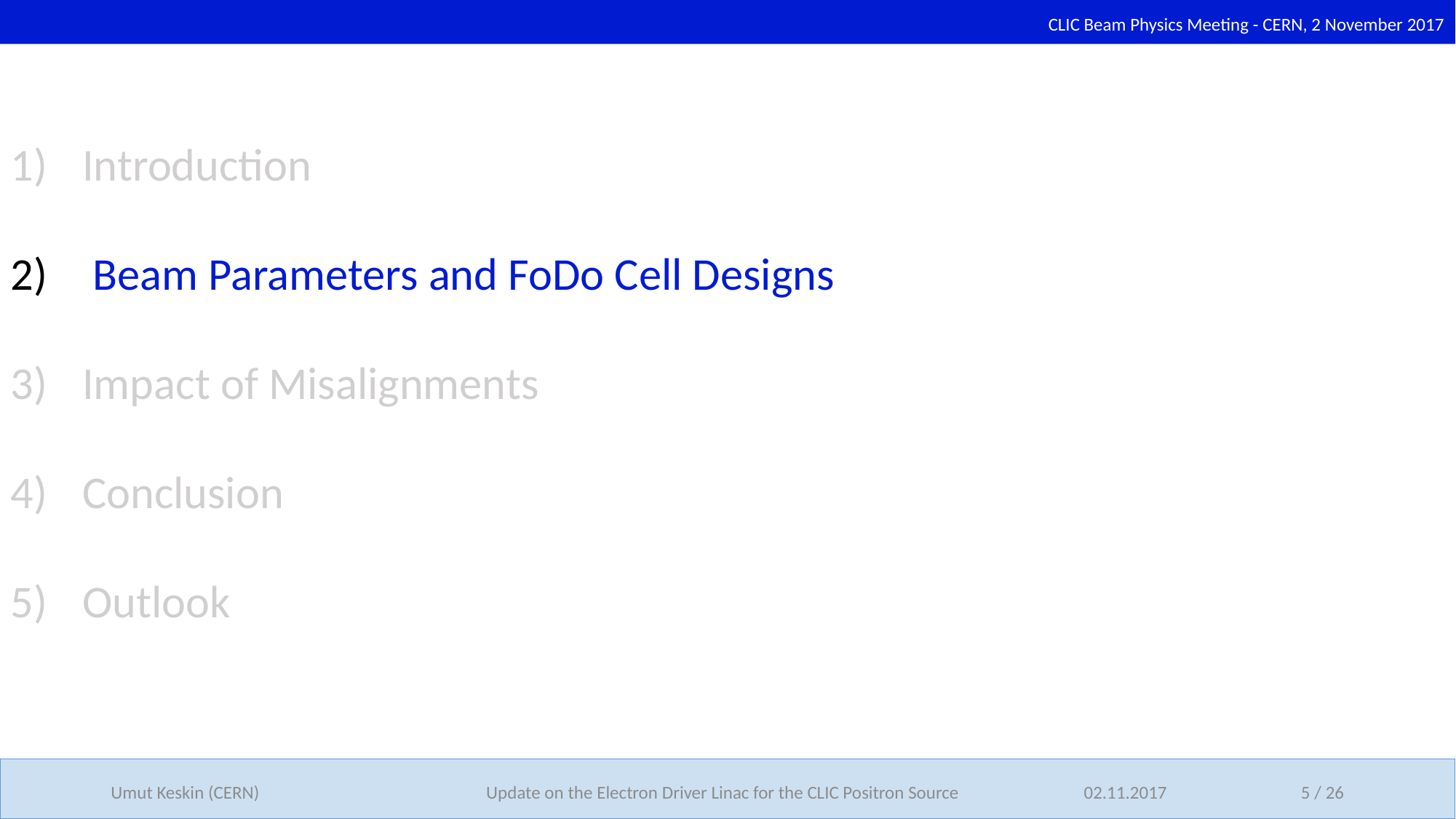

CLIC Beam Physics Meeting - CERN, 2 November 2017
 Introduction

  Beam Parameters and FoDo Cell Designs

 Impact of Misalignments

 Conclusion

 Outlook

Umut Keskin (CERN)

Update on the Electron Driver Linac for the CLIC Positron Source

02.11.2017                                5 / 26